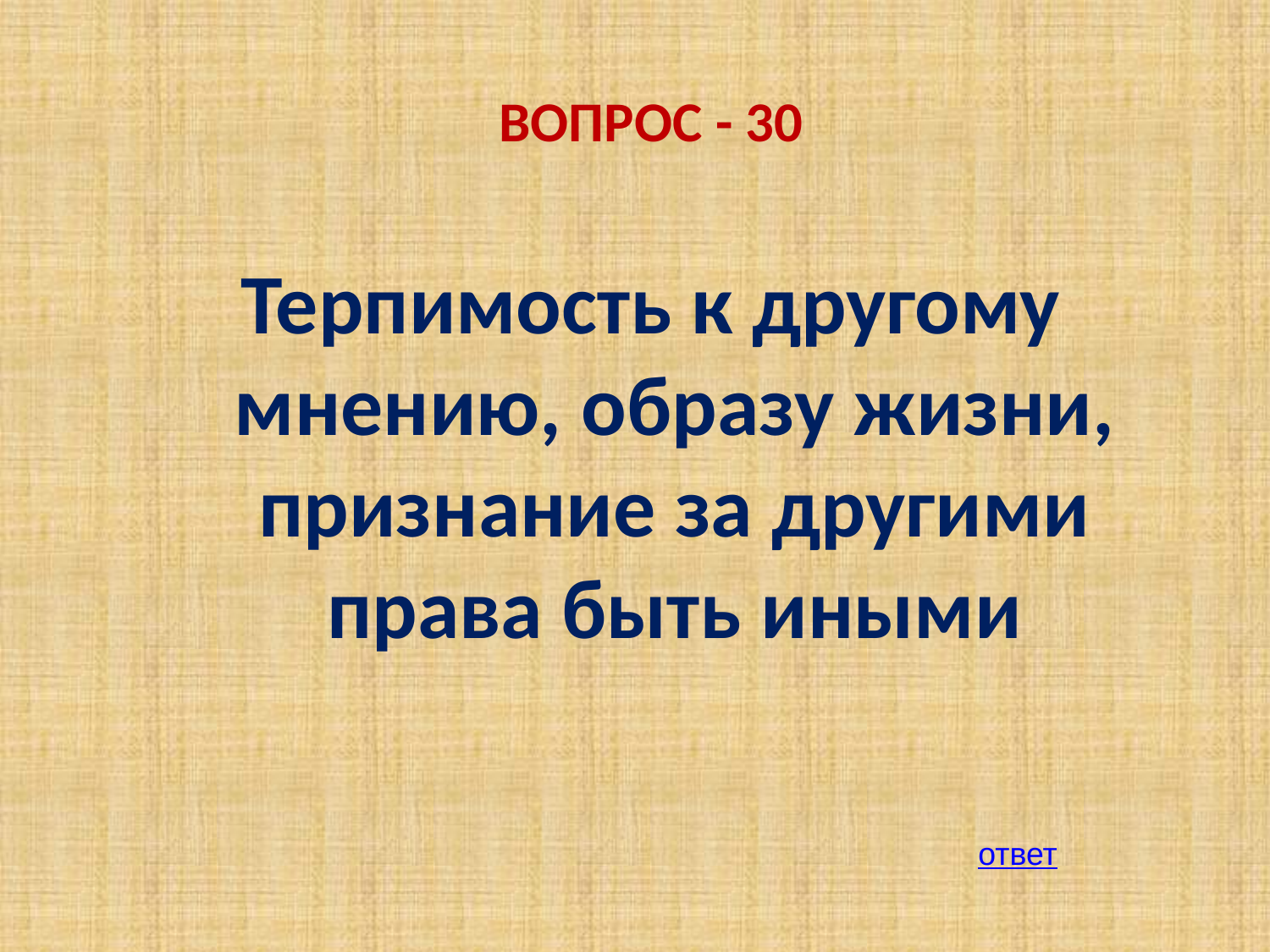

ВОПРОС - 30

Терпимость к другому мнению, образу жизни, признание за другими права быть иными
ответ